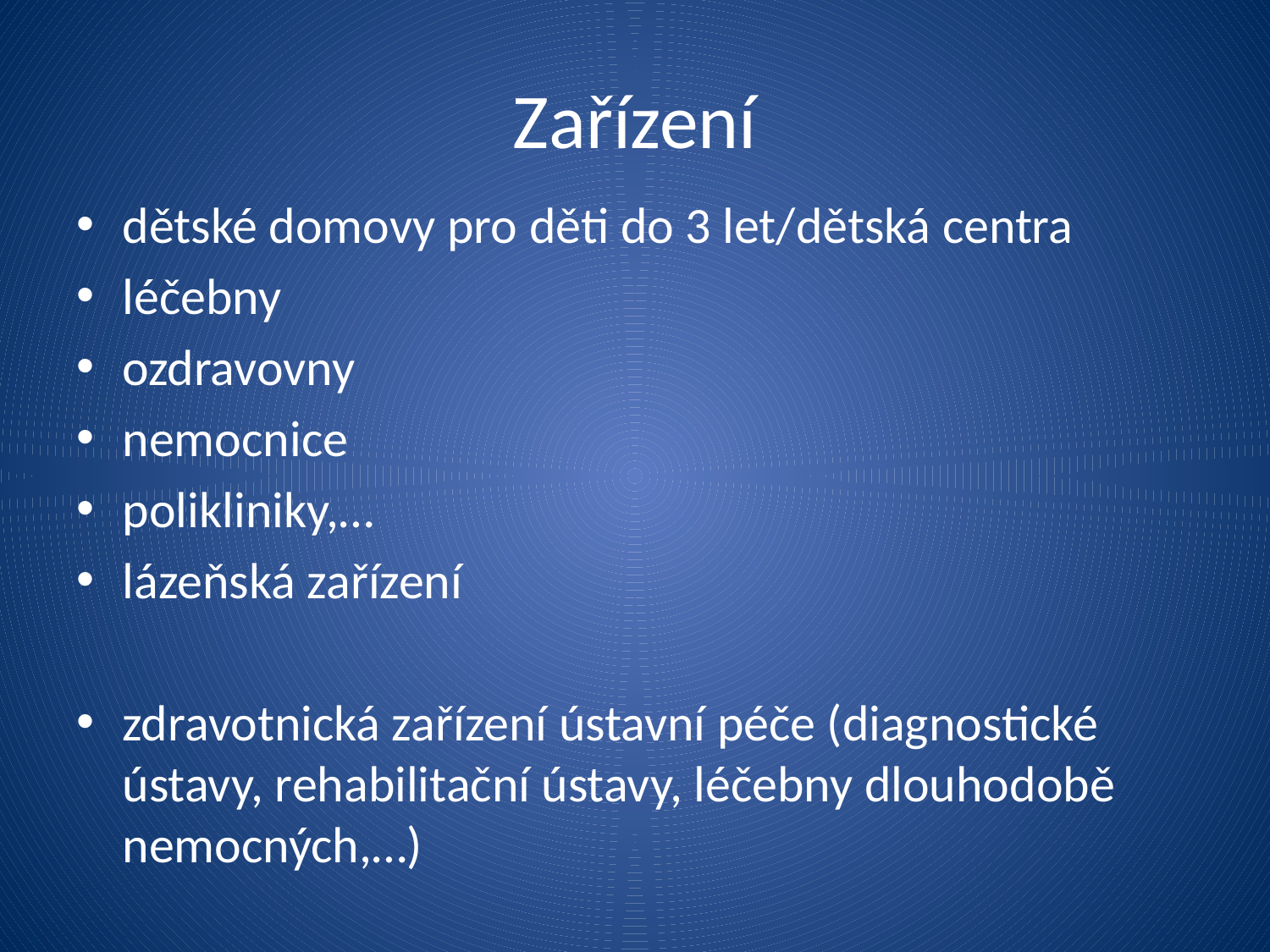

# Zařízení
dětské domovy pro děti do 3 let/dětská centra
léčebny
ozdravovny
nemocnice
polikliniky,…
lázeňská zařízení

zdravotnická zařízení ústavní péče (diagnostické ústavy, rehabilitační ústavy, léčebny dlouhodobě nemocných,…)